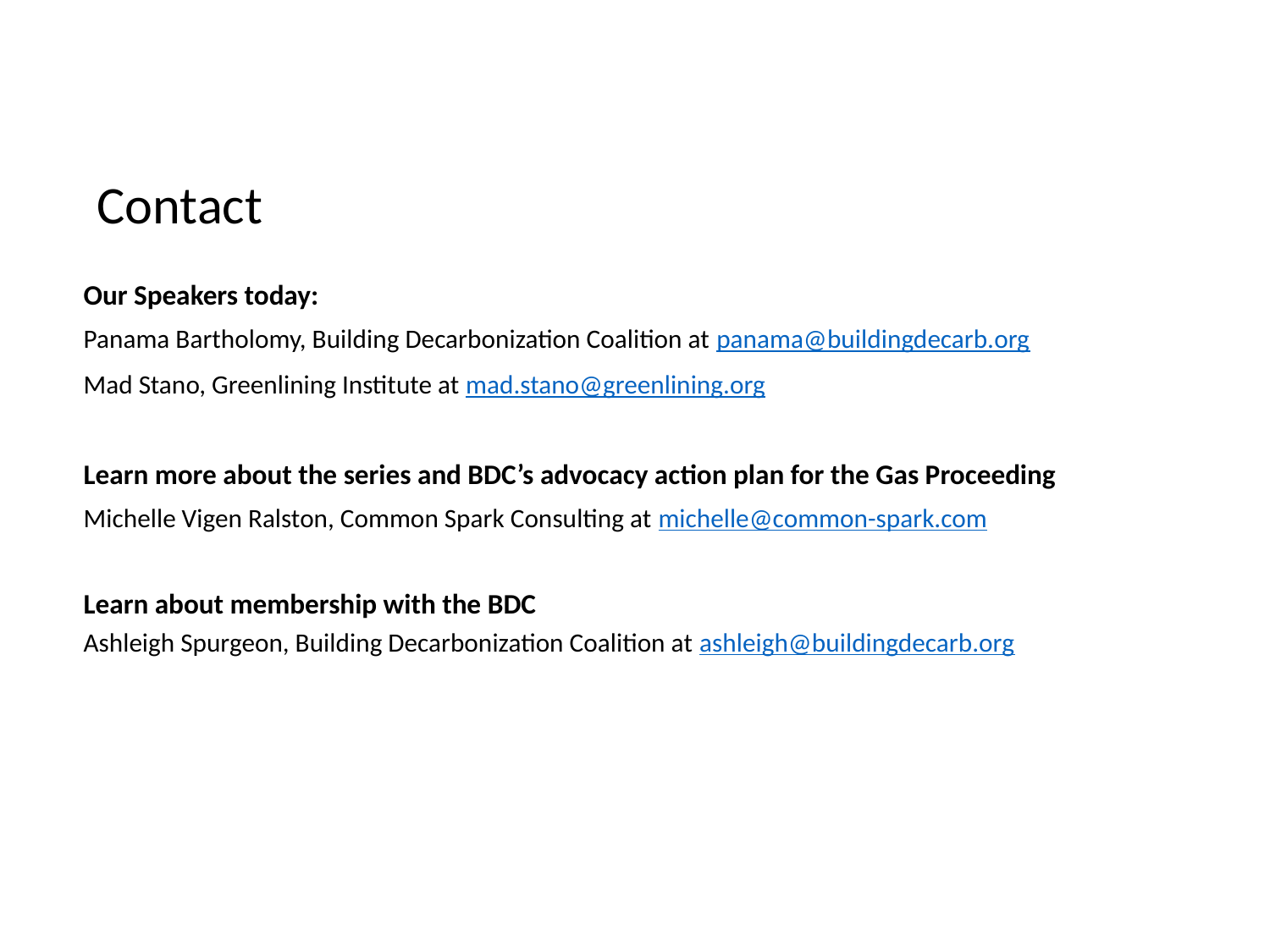

Contact
Our Speakers today:
Panama Bartholomy, Building Decarbonization Coalition at panama@buildingdecarb.org
Mad Stano, Greenlining Institute at mad.stano@greenlining.org

Learn more about the series and BDC’s advocacy action plan for the Gas Proceeding
Michelle Vigen Ralston, Common Spark Consulting at michelle@common-spark.com

Learn about membership with the BDC
Ashleigh Spurgeon, Building Decarbonization Coalition at ashleigh@buildingdecarb.org